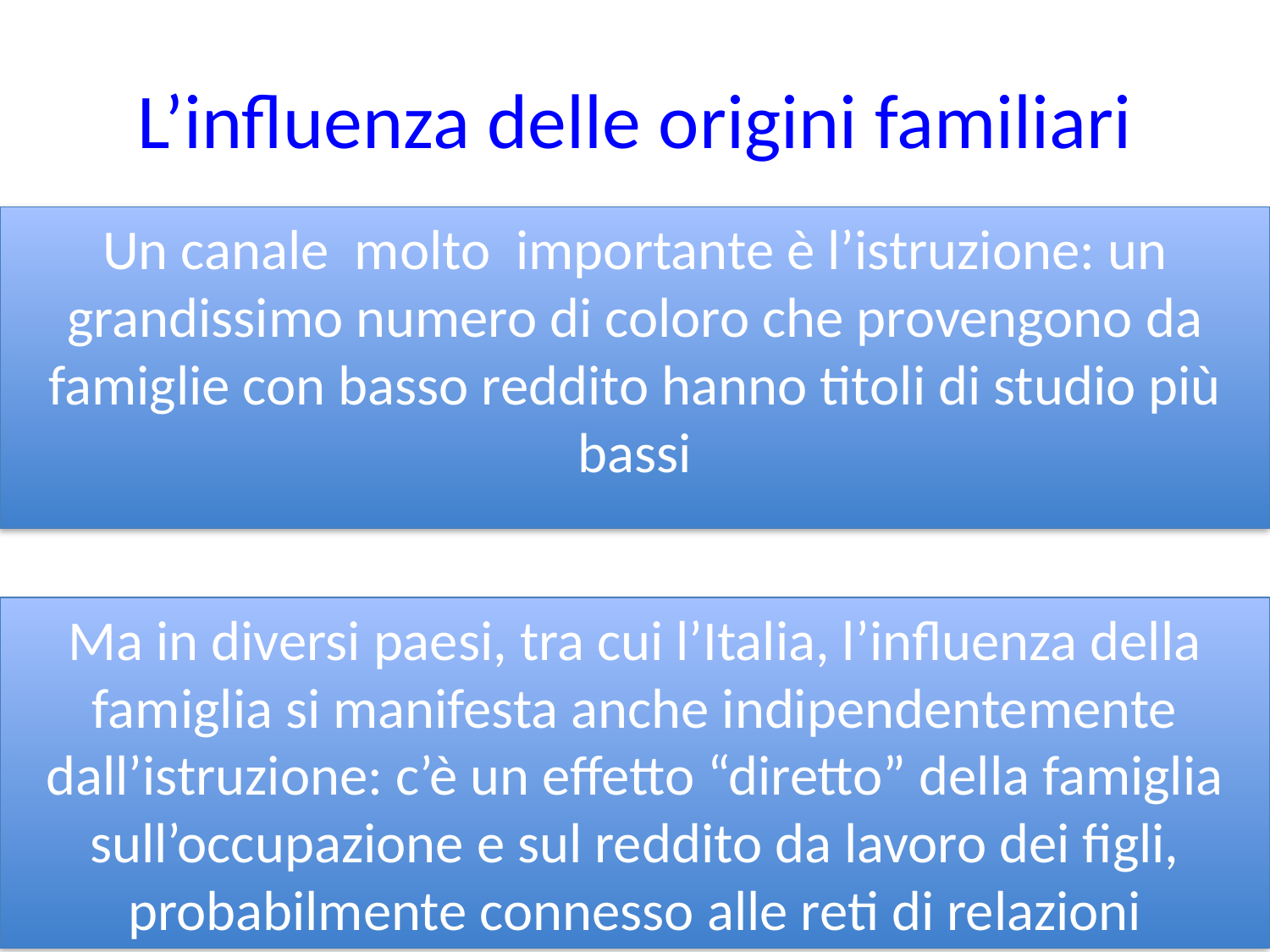

# L’influenza delle origini familiari
Un canale  molto  importante è l’istruzione: un grandissimo numero di coloro che provengono da famiglie con basso reddito hanno titoli di studio più bassi

Ma in diversi paesi, tra cui l’Italia, l’influenza della famiglia si manifesta anche indipendentemente dall’istruzione: c’è un effetto “diretto” della famiglia sull’occupazione e sul reddito da lavoro dei figli, probabilmente connesso alle reti di relazioni